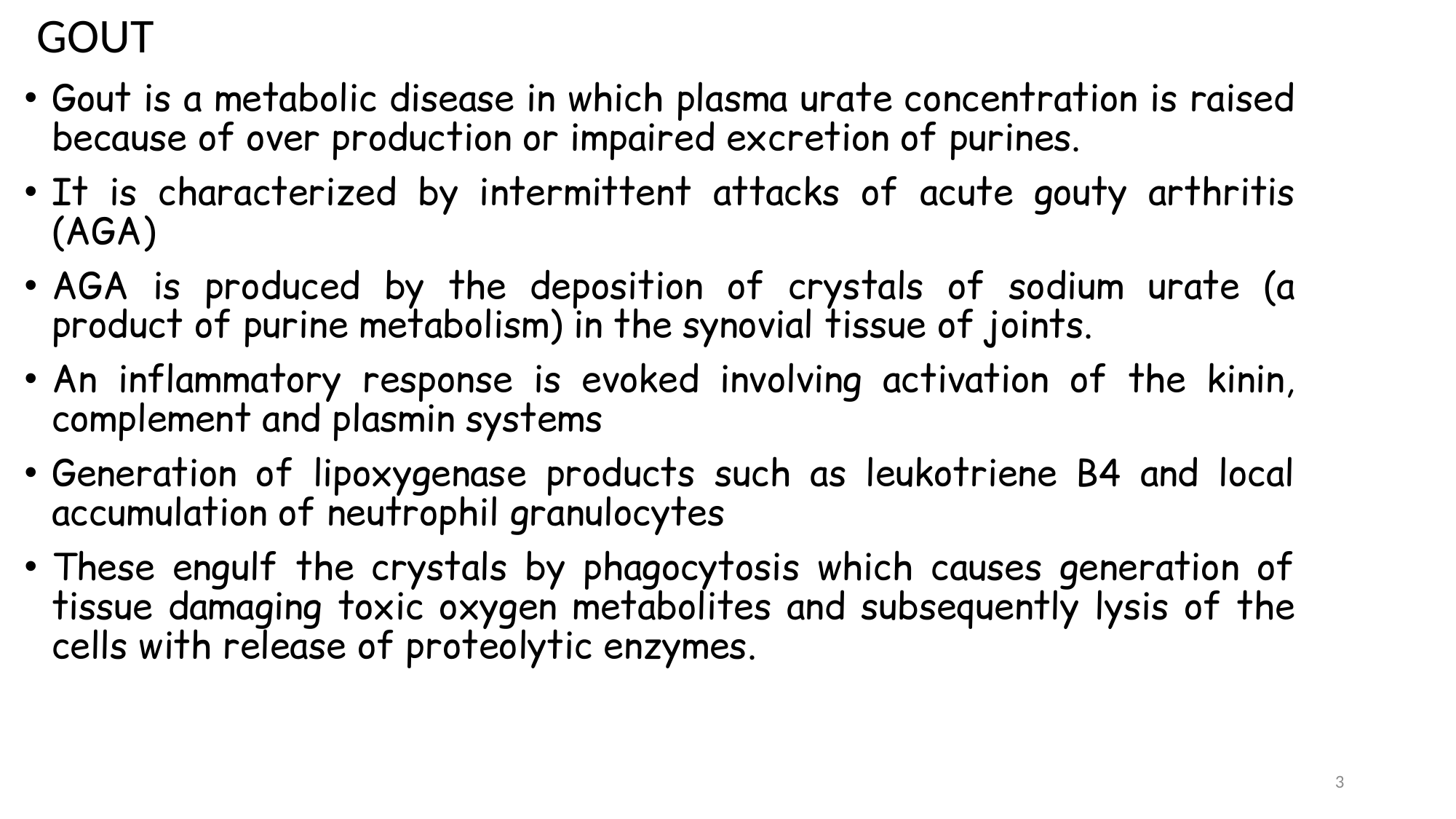

# GOUT
Gout is a metabolic disease in which plasma urate concentration is raised because of over production or impaired excretion of purines.
It is characterized by intermittent attacks of acute gouty arthritis (AGA)
AGA is produced by the deposition of crystals of sodium urate (a product of purine metabolism) in the synovial tissue of joints.
An inflammatory response is evoked involving activation of the kinin, complement and plasmin systems
Generation of lipoxygenase products such as leukotriene B4 and local accumulation of neutrophil granulocytes
These engulf the crystals by phagocytosis which causes generation of tissue damaging toxic oxygen metabolites and subsequently lysis of the cells with release of proteolytic enzymes.

3